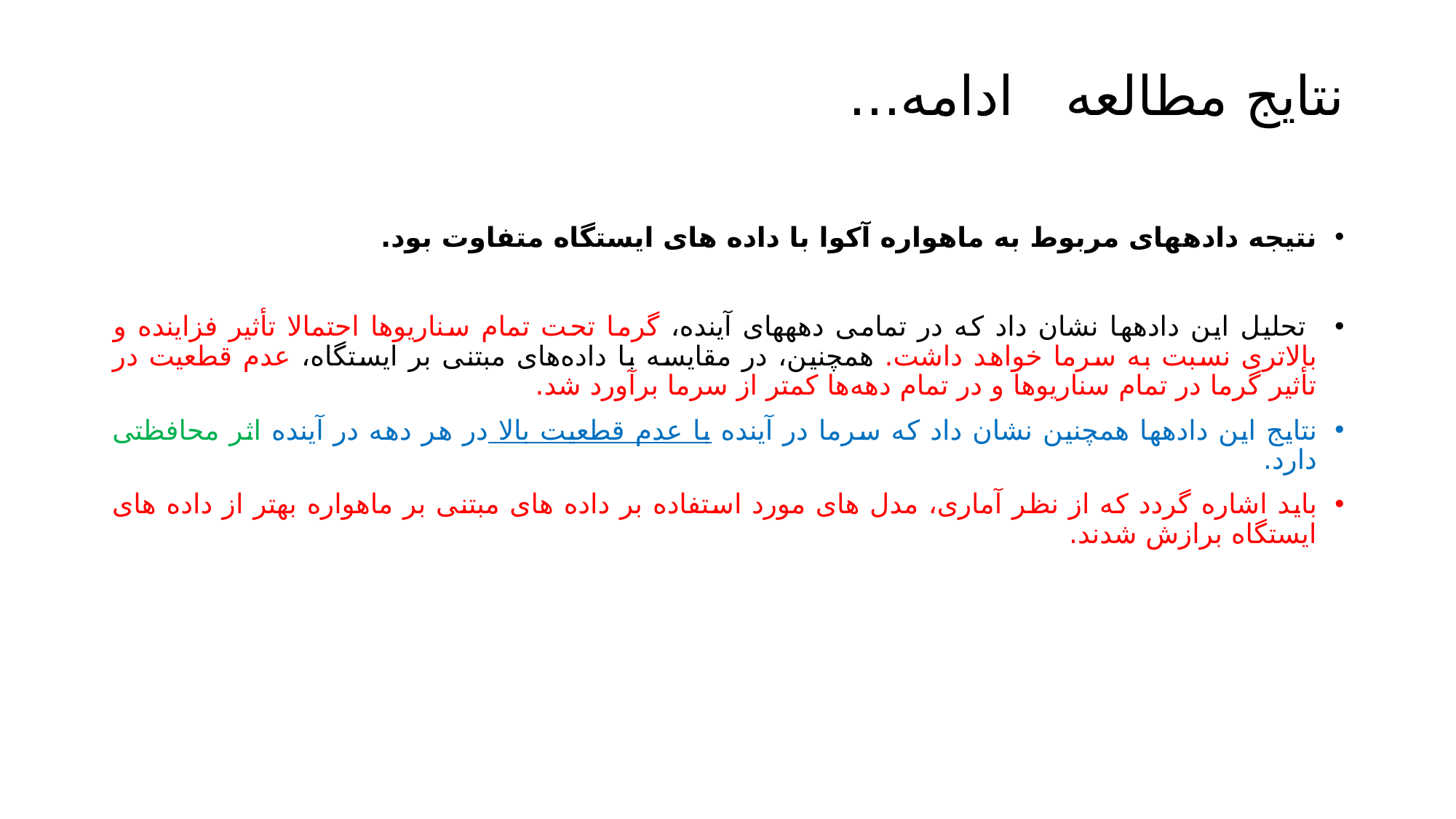

# نتایج مطالعه   ادامه...
نتیجه داده­های مربوط به ماهواره آکوا با داده های ایستگاه متفاوت بود.

 تحلیل این داده­ها نشان داد که در تمامی دهه­های آینده، گرما تحت تمام سناریوها احتمالا تأثیر فزاینده و بالاتری نسبت به سرما خواهد داشت. همچنین، در مقایسه با داده‌های مبتنی بر ایستگاه، عدم قطعیت در تأثیر گرما در تمام سناریوها و در تمام دهه‌ها کمتر از سرما برآورد شد.
نتایج این داده­ها همچنین نشان داد که سرما در آینده با عدم قطعیت بالا در هر دهه در آینده اثر محافظتی دارد.
باید اشاره گردد که از نظر آماری، مدل های مورد استفاده بر داده های مبتنی بر ماهواره بهتر از داده های ایستگاه برازش شدند.